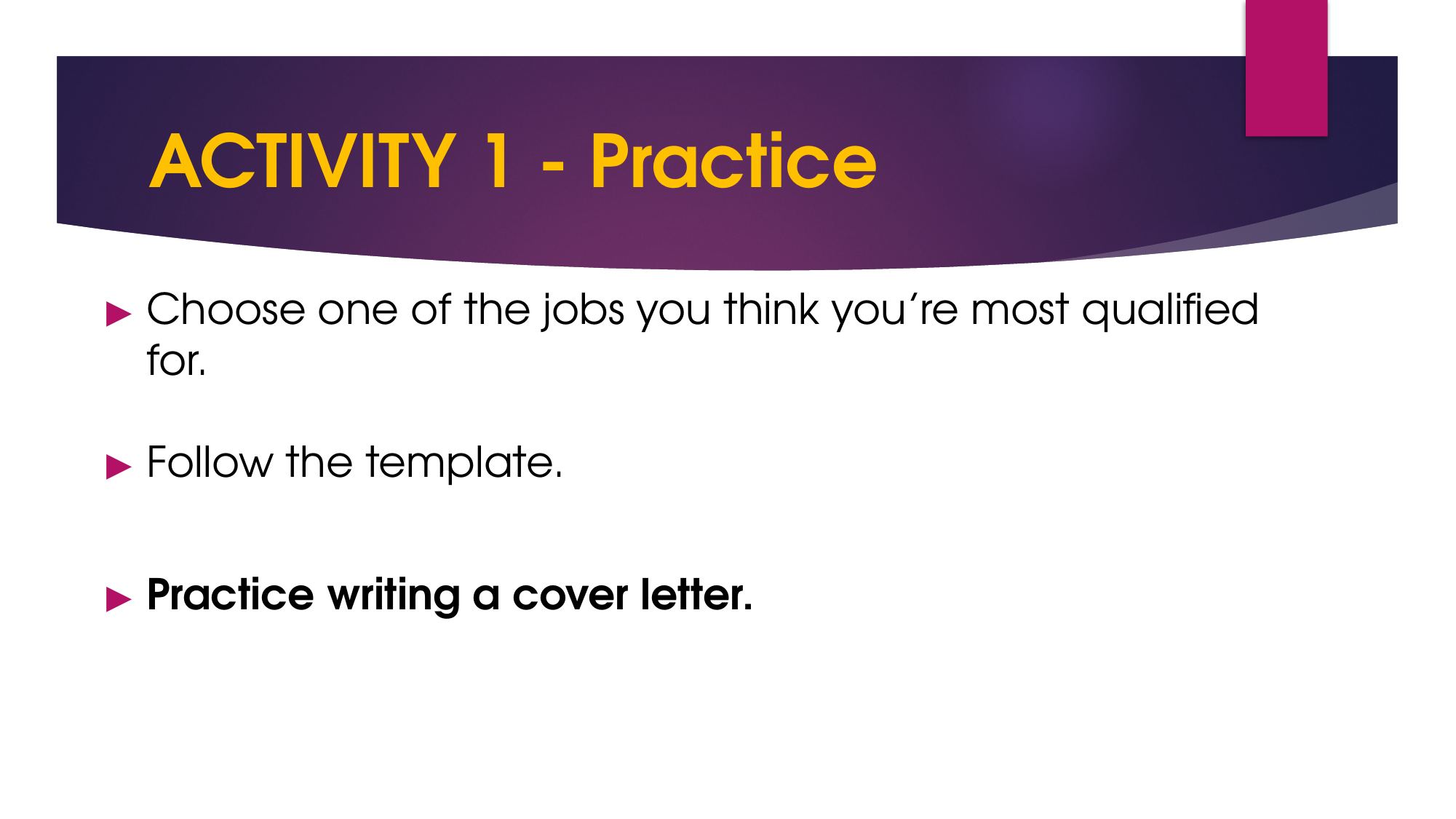

# ACTIVITY 1 - Practice

Choose one of the jobs you think you’re most qualified for.

Follow the template.

Practice writing a cover letter.